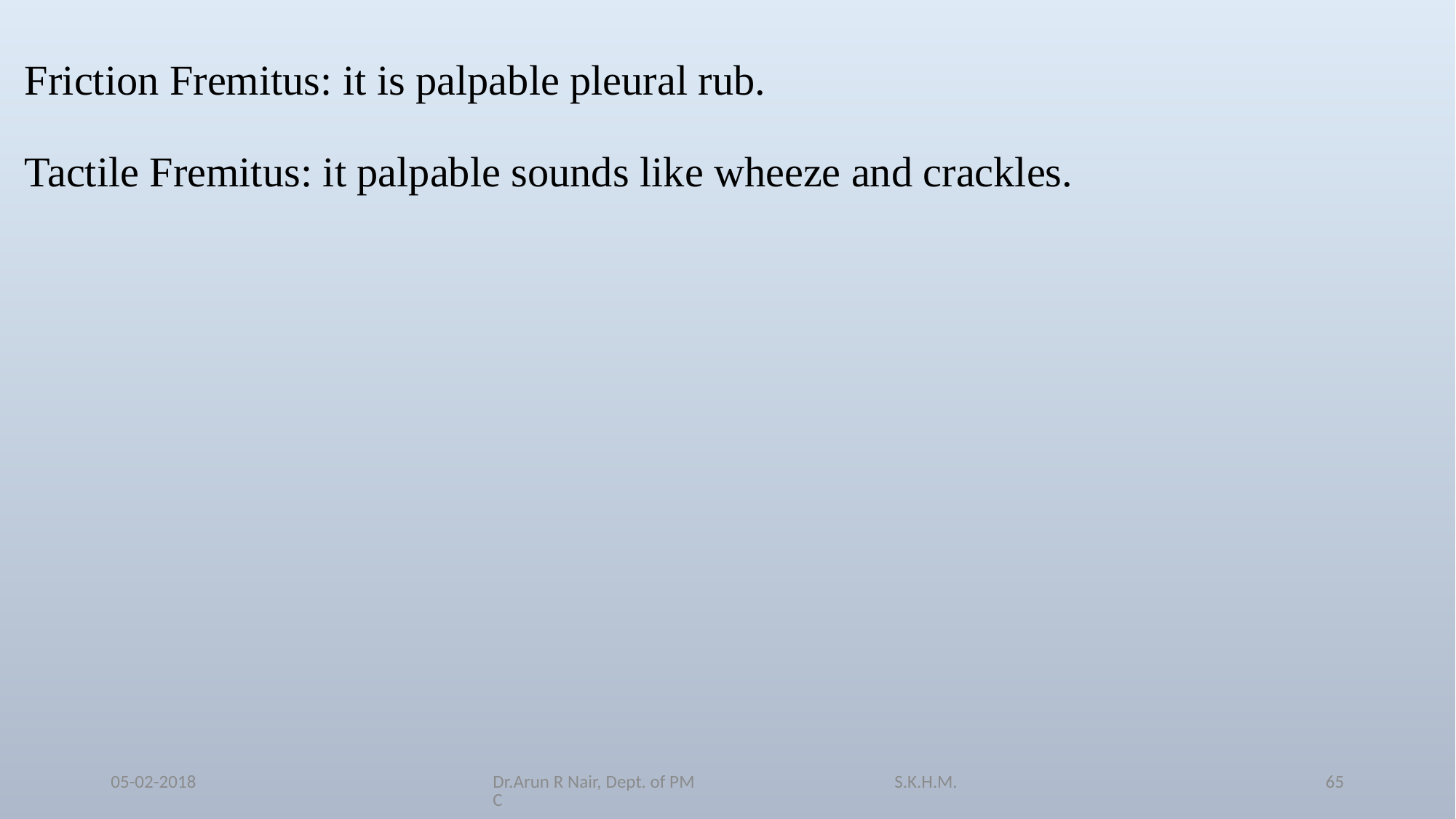

Friction Fremitus: it is palpable pleural rub.
Tactile Fremitus: it palpable sounds like wheeze and crackles.
05-02-2018
Dr.Arun R Nair, Dept. of PM                                                S.K.H.M.C
65